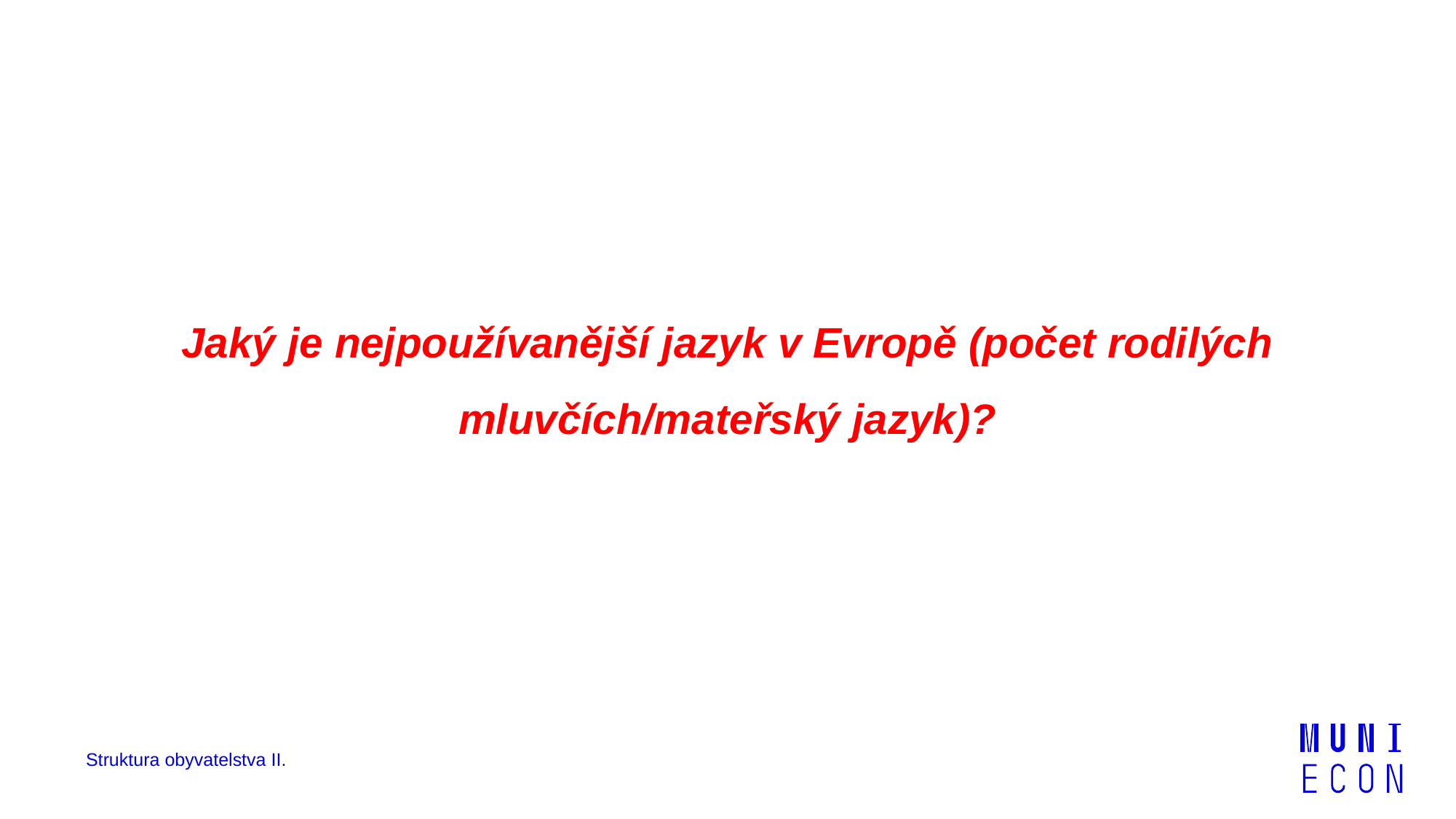

Jaký je nejpoužívanější jazyk v Evropě (počet rodilých mluvčích/mateřský jazyk)?
Struktura obyvatelstva II.